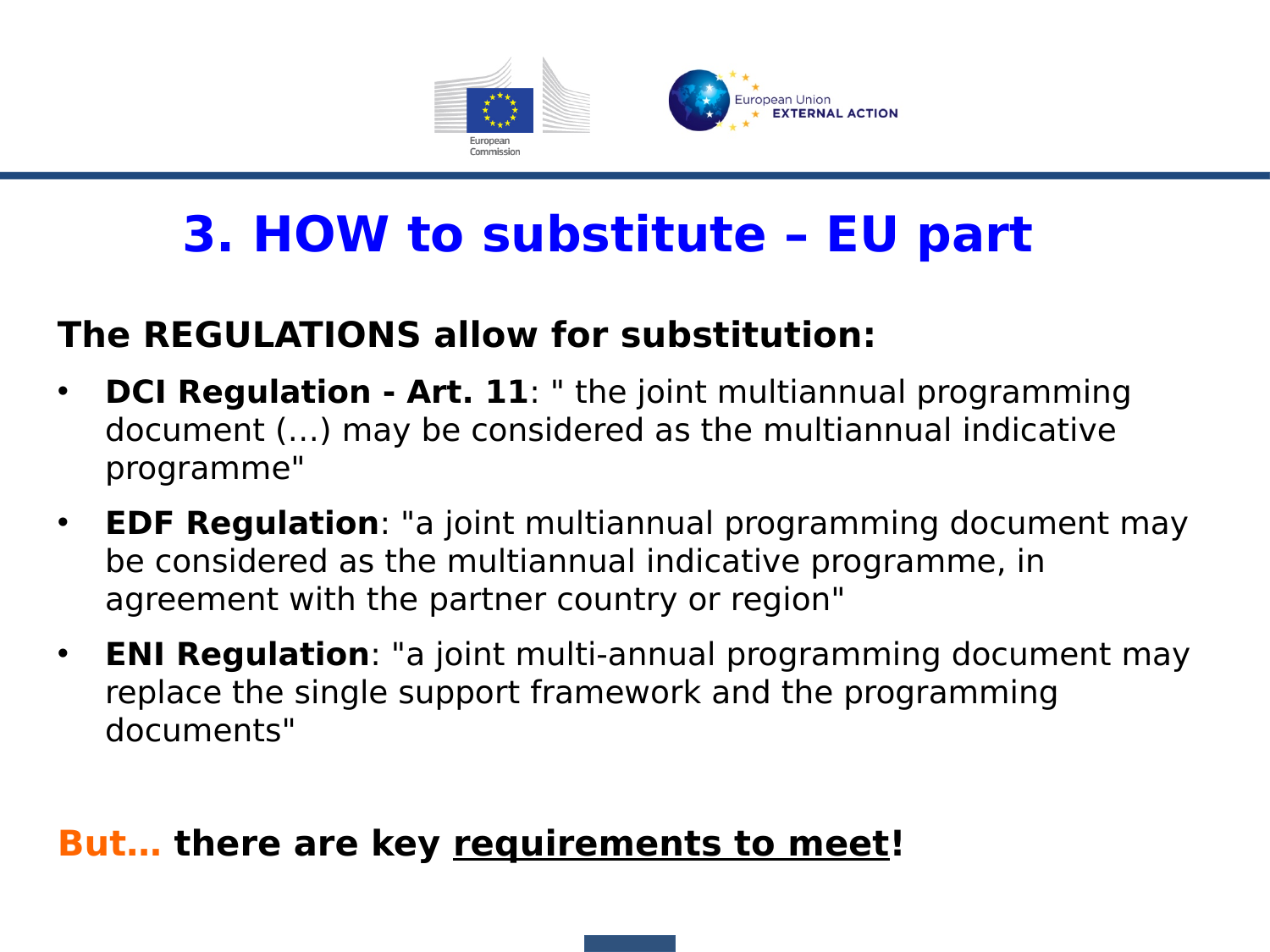

3. HOW to substitute – EU part
The REGULATIONS allow for substitution:
DCI Regulation - Art. 11: " the joint multiannual programming document (…) may be considered as the multiannual indicative programme"
EDF Regulation: "a joint multiannual programming document may be considered as the multiannual indicative programme, in agreement with the partner country or region"
ENI Regulation: "a joint multi-annual programming document may replace the single support framework and the programming documents"

But… there are key requirements to meet!